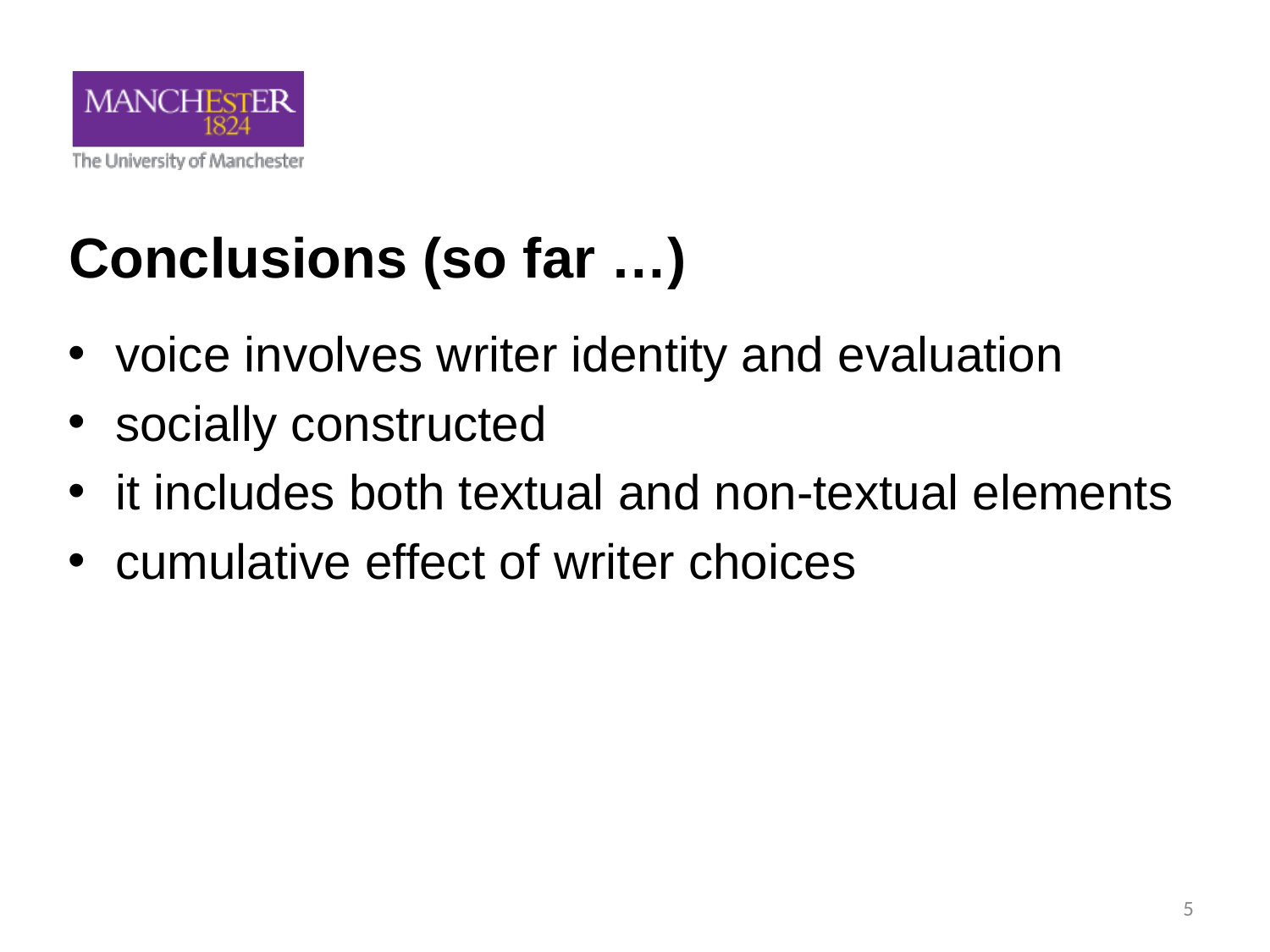

# Conclusions (so far …)
voice involves writer identity and evaluation
socially constructed
it includes both textual and non-textual elements
cumulative effect of writer choices

5